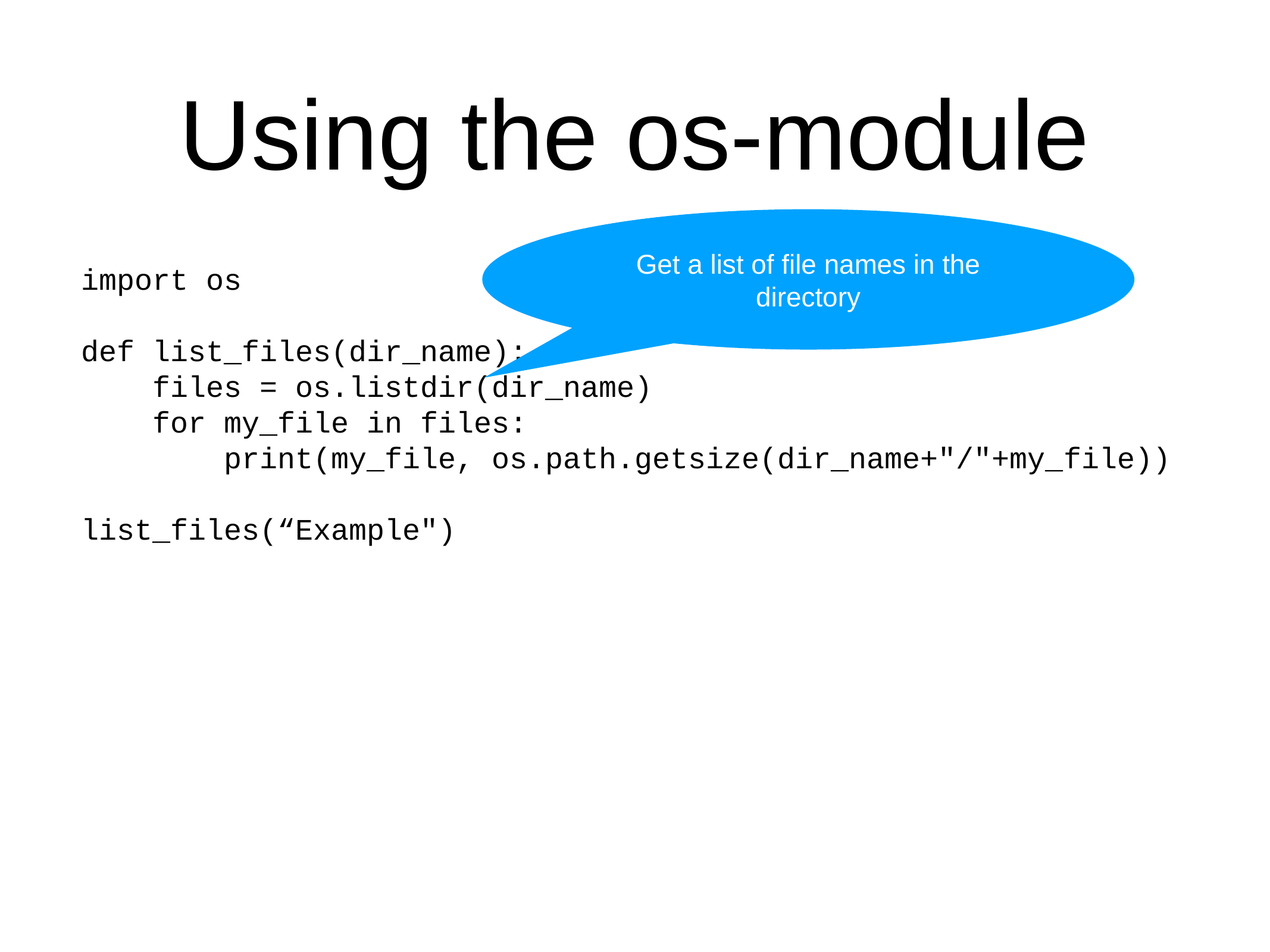

# Using the os-module
Get a list of file names in the directory
import os

def list_files(dir_name):
    files = os.listdir(dir_name)
    for my_file in files:
        print(my_file, os.path.getsize(dir_name+"/"+my_file))

list_files(“Example")